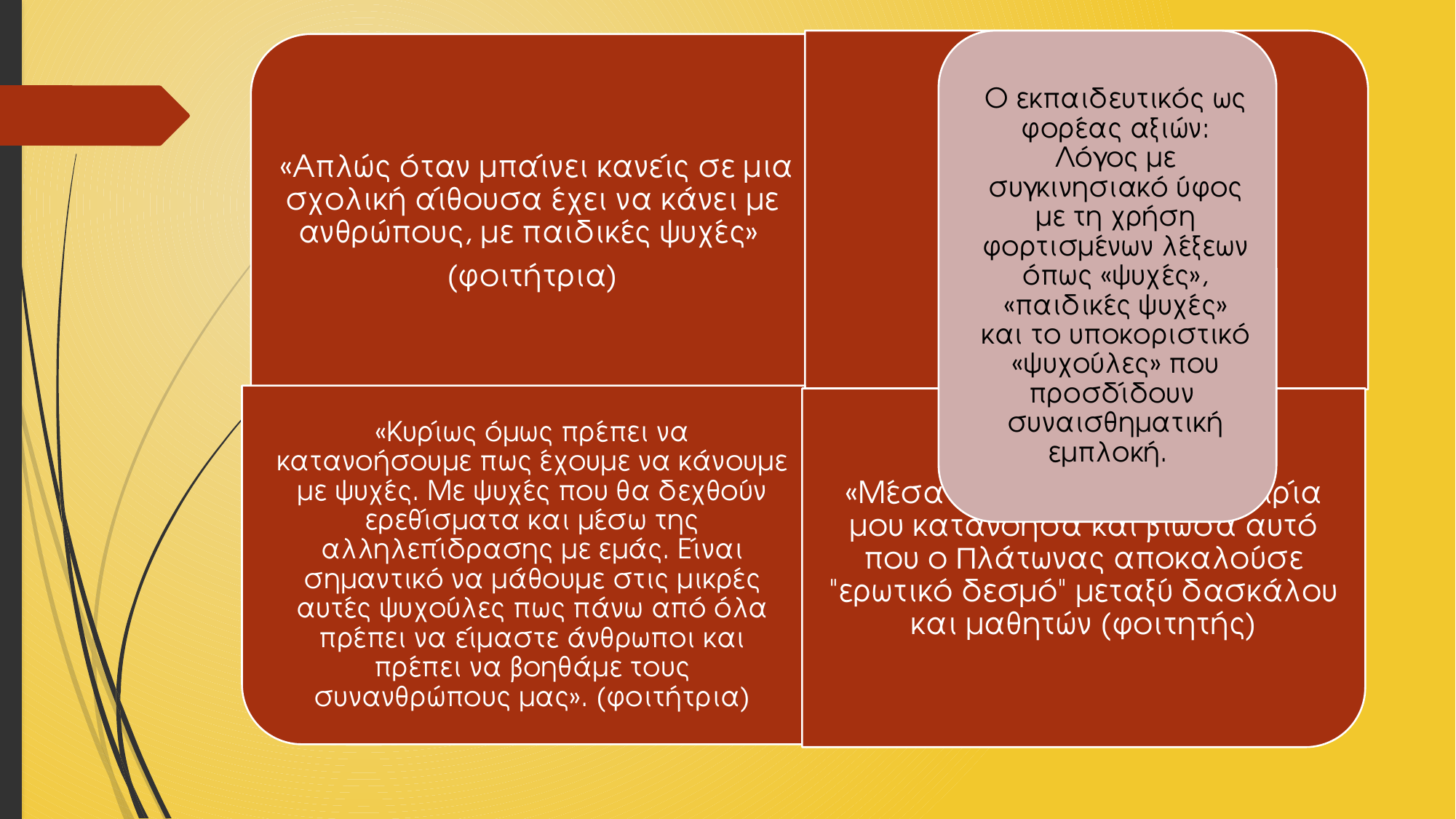

«Απλώς όταν μπαίνει κανείς σε μια σχολική αίθουσα έχει να κάνει με ανθρώπους, με παιδικές ψυχές»
(φοιτήτρια)

«Κυρίως όμως πρέπει να κατανοήσουμε πως έχουμε να κάνουμε με ψυχές. Με ψυχές που θα δεχθούν ερεθίσματα και μέσω της αλληλεπίδρασης με εμάς. Είναι σημαντικό να μάθουμε στις μικρές αυτές ψυχούλες πως πάνω από όλα πρέπει να είμαστε άνθρωποι και πρέπει να βοηθάμε τους συνανθρώπους μας». (φοιτήτρια)
«Μέσα από τη 10ήμερη εμπειρία μου κατανόησα και βίωσα αυτό που ο Πλάτωνας αποκαλούσε "ερωτικό δεσμό" μεταξύ δασκάλου και μαθητών (φοιτητής)
Ο εκπαιδευτικός ως φορέας αξιών: Λόγος με συγκινησιακό ύφος με τη χρήση φορτισμένων λέξεων όπως «ψυχές», «παιδικές ψυχές» και το υποκοριστικό «ψυχούλες» που προσδίδουν  συναισθηματική εμπλοκή.